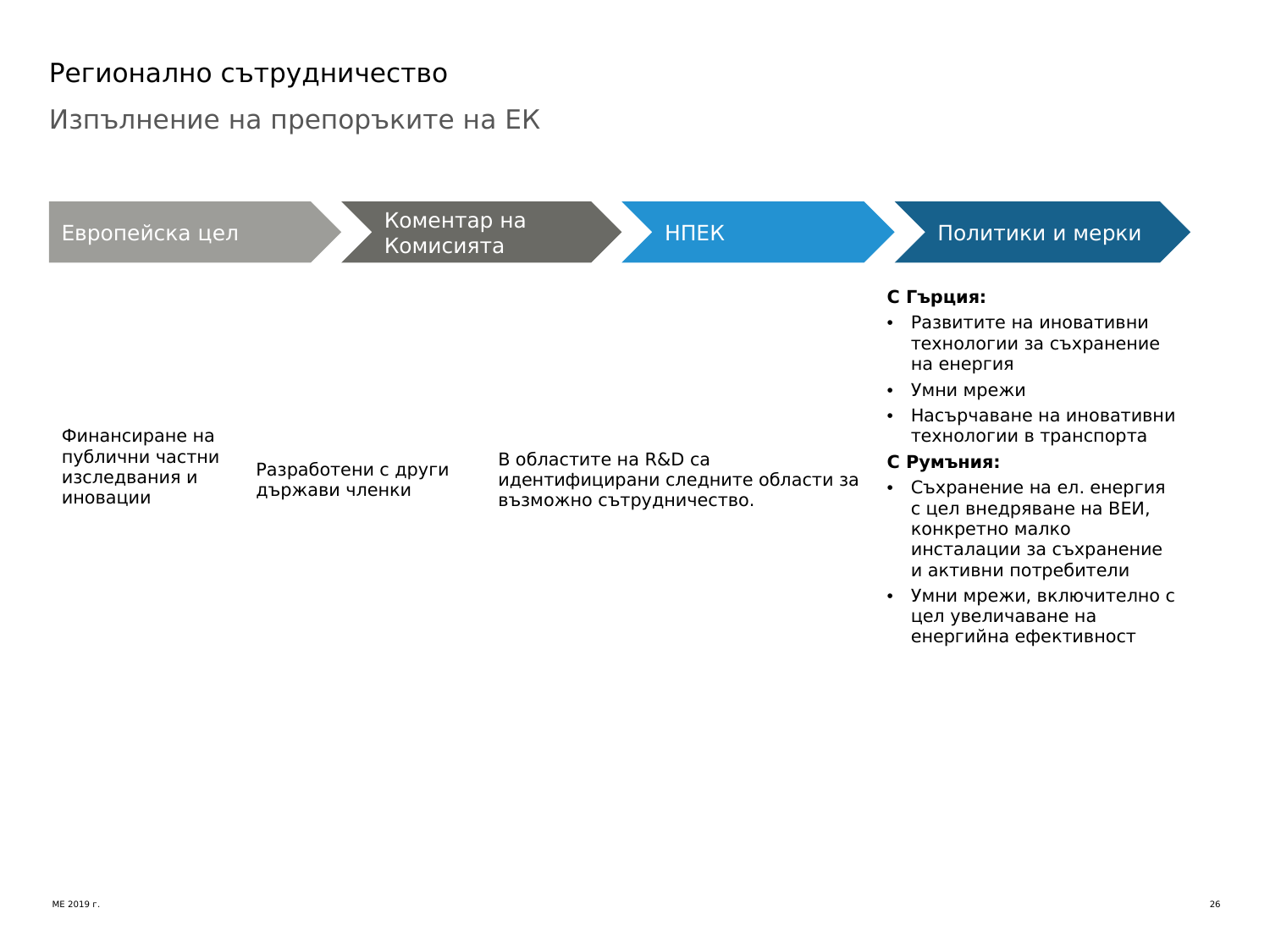

# Регионално сътрудничество
Изпълнение на препоръките на ЕК
Европейска цел
Коментар на Комисията
НПЕК
Политики и мерки
| Финансиране на публични частни изследвания и иновации | Разработени с други държави членки | В областите на R&D са идентифицирани следните области за възможно сътрудничество. | С Гърция: Развитите на иновативни технологии за съхранение на енергия Умни мрежи Насърчаване на иновативни технологии в транспорта С Румъния: Съхранение на ел. енергия с цел внедряване на ВЕИ, конкретно малко инсталации за съхранение и активни потребители Умни мрежи, включително с цел увеличаване на енергийна ефективност |
| --- | --- | --- | --- |